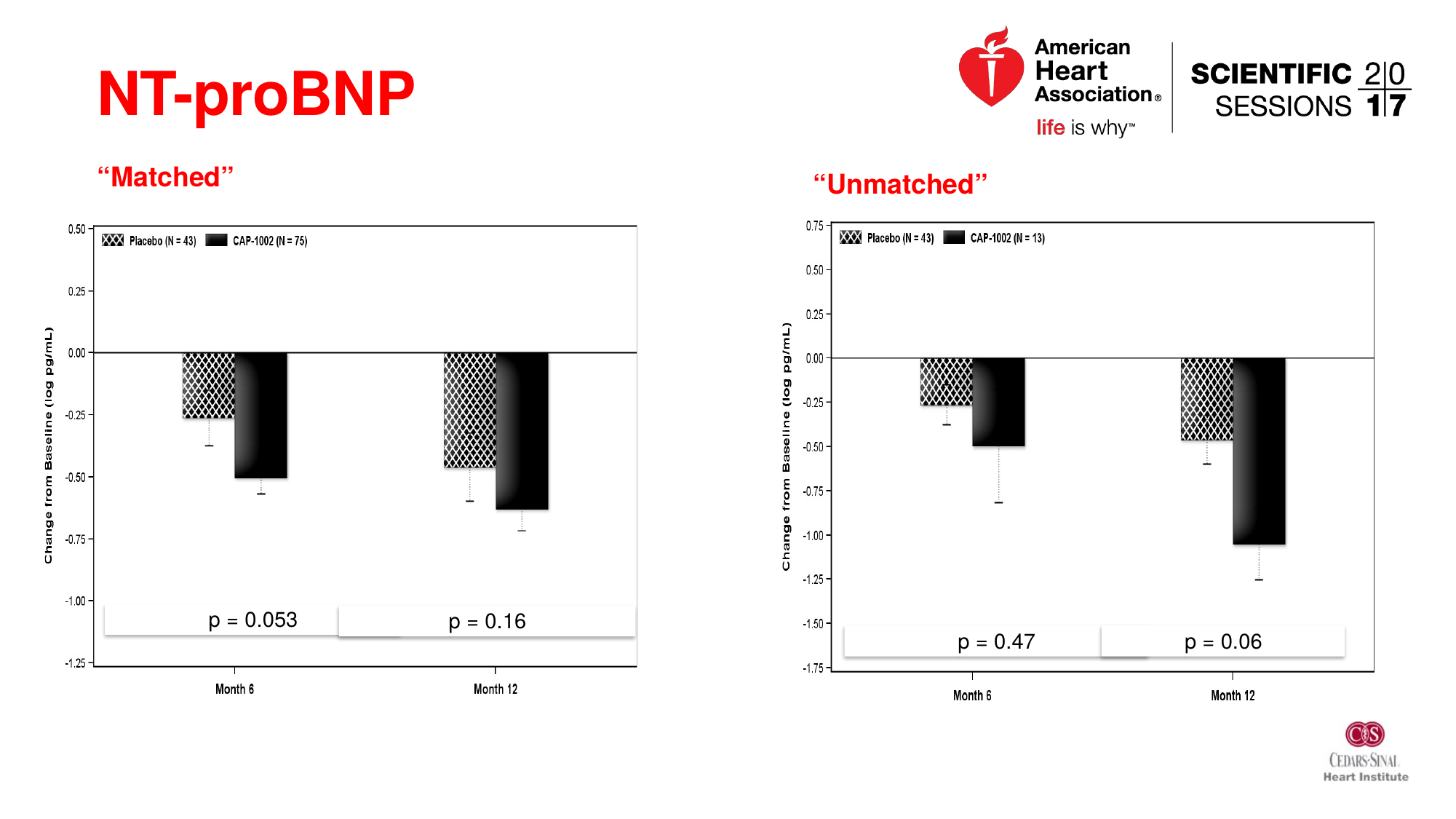

# NT-proBNP
“Matched”
“Unmatched”

p = 0.053

p = 0.16

p = 0.47
p = 0.06